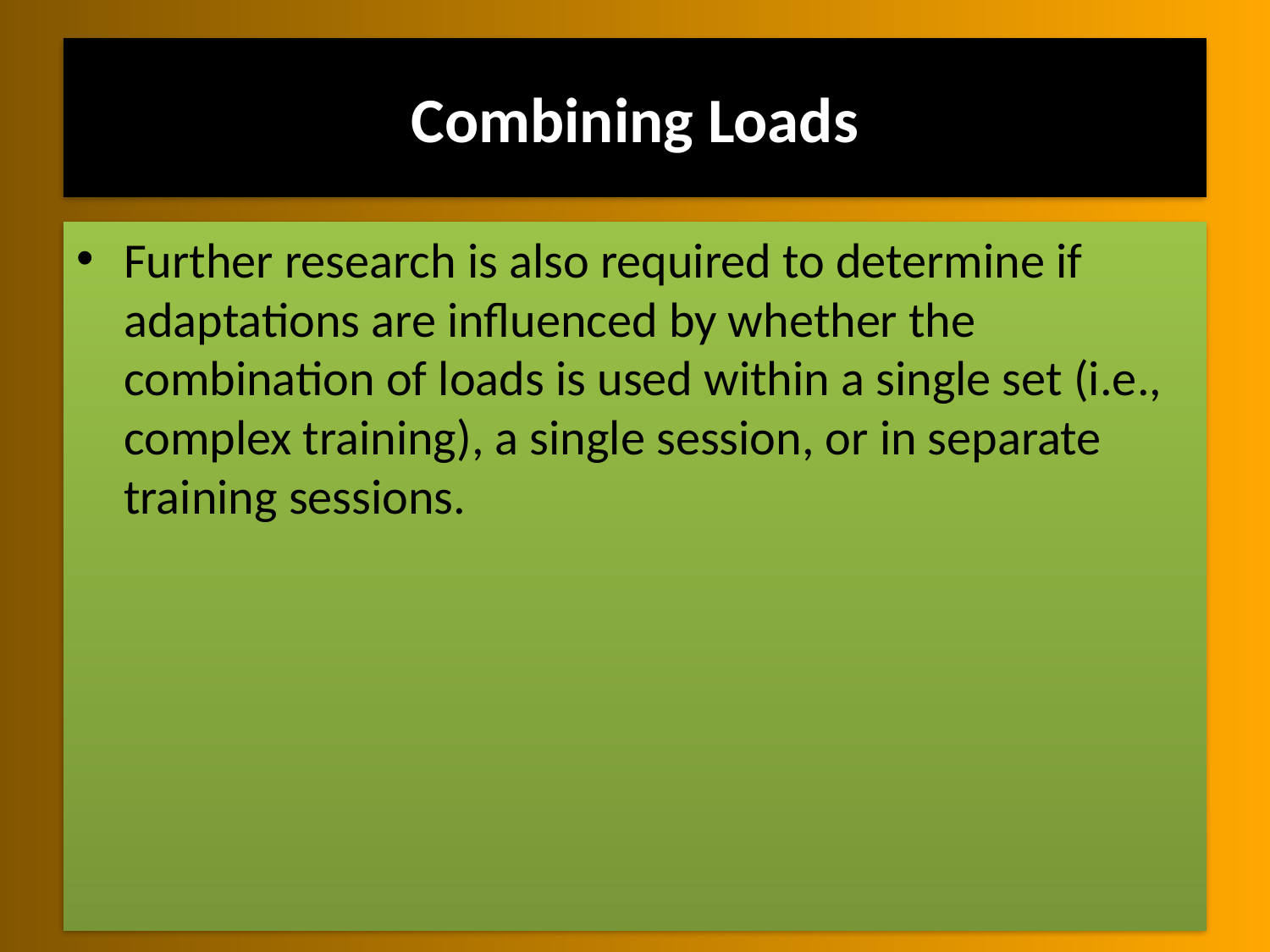

# Combining Loads
Further research is also required to determine if adaptations are influenced by whether the combination of loads is used within a single set (i.e., complex training), a single session, or in separate training sessions.